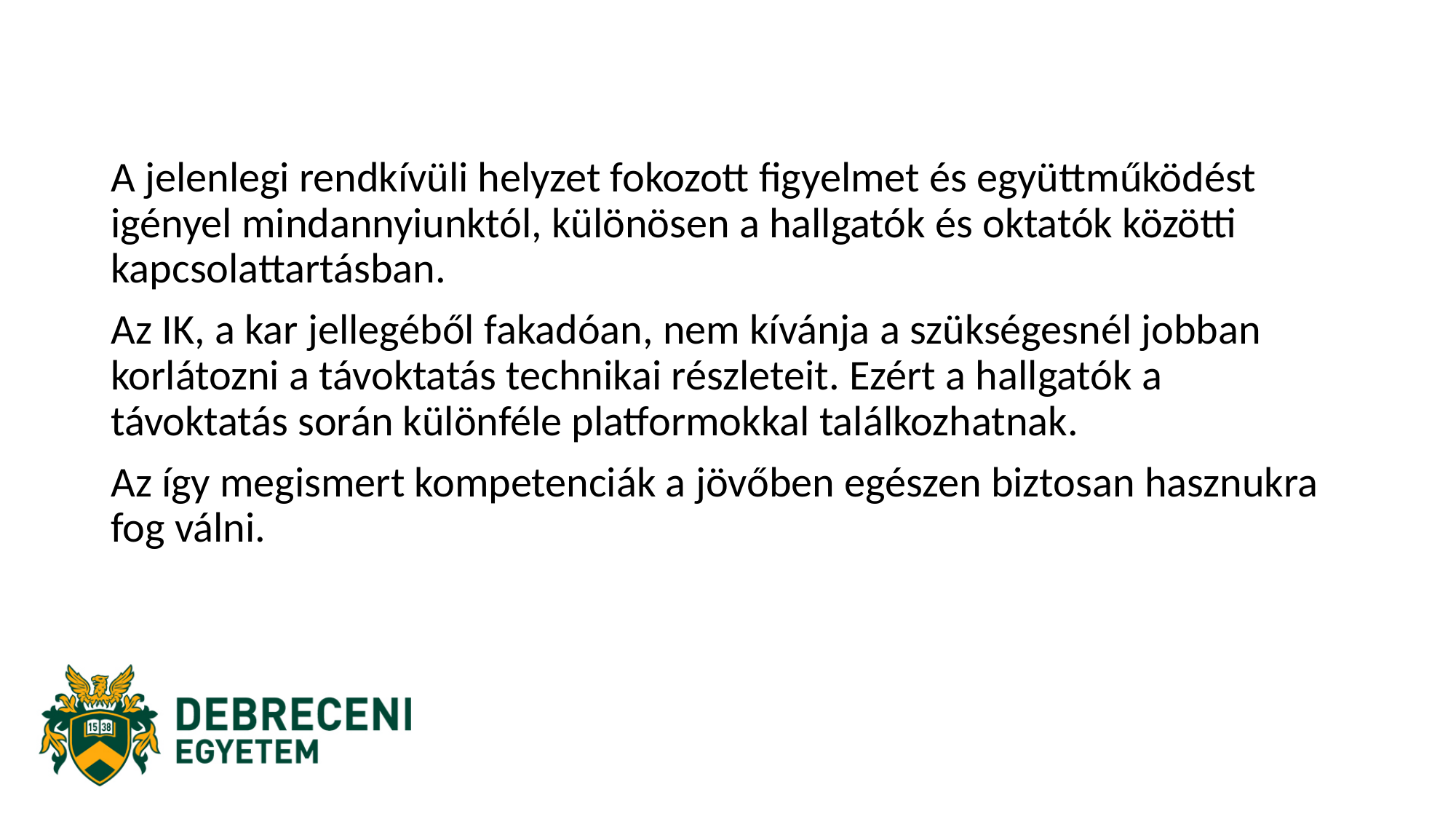

A jelenlegi rendkívüli helyzet fokozott figyelmet és együttműködést igényel mindannyiunktól, különösen a hallgatók és oktatók közötti kapcsolattartásban.
Az IK, a kar jellegéből fakadóan, nem kívánja a szükségesnél jobban korlátozni a távoktatás technikai részleteit. Ezért a hallgatók a távoktatás során különféle platformokkal találkozhatnak.
Az így megismert kompetenciák a jövőben egészen biztosan hasznukra fog válni.